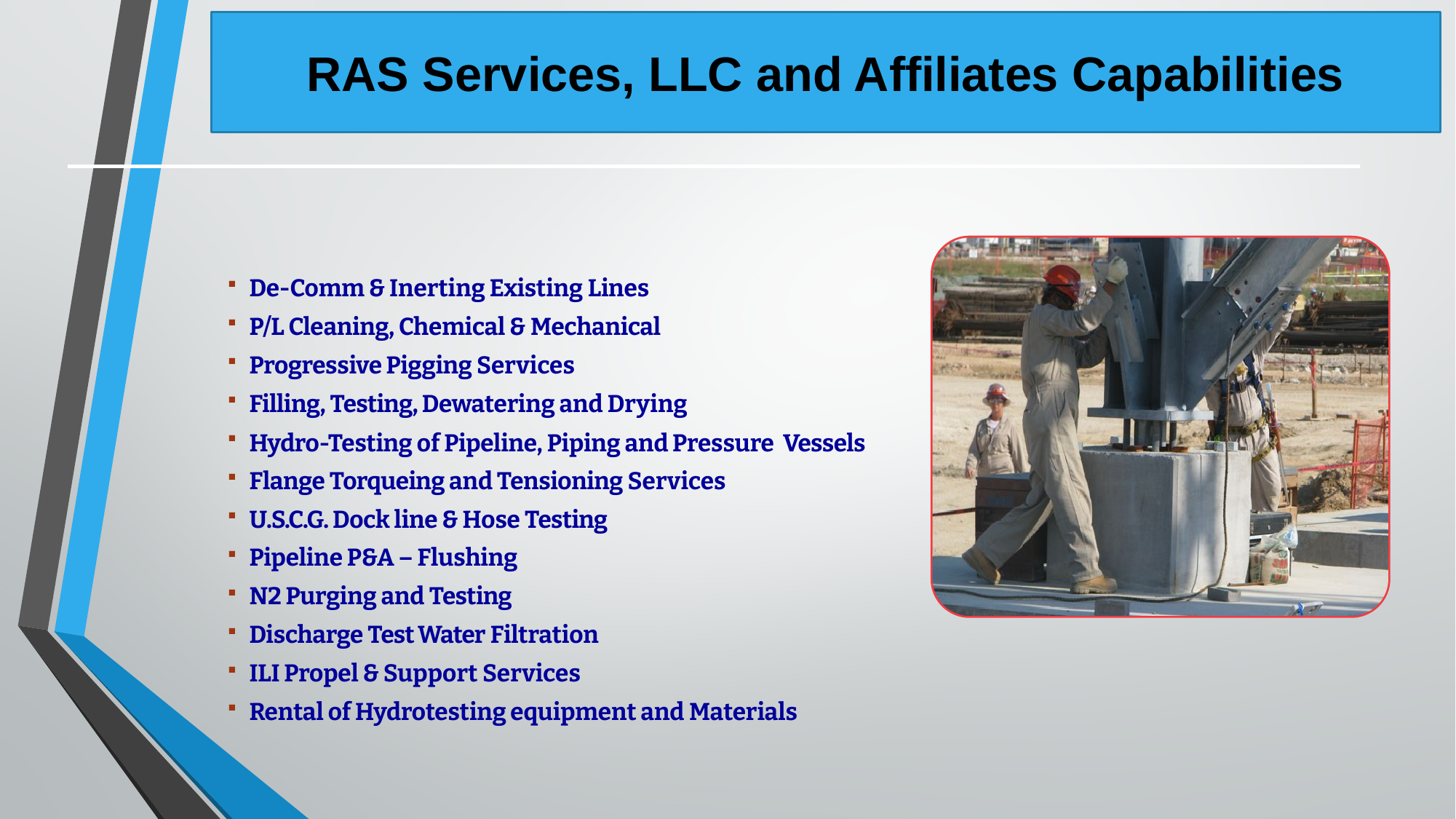

RAS Services, LLC and Affiliates Capabilities

De-Comm & Inerting Existing Lines
P/L Cleaning, Chemical & Mechanical
Progressive Pigging Services
Filling, Testing, Dewatering and Drying
Hydro-Testing of Pipeline, Piping and Pressure  Vessels
Flange Torqueing and Tensioning Services
U.S.C.G. Dock line & Hose Testing
Pipeline P&A – Flushing
N2 Purging and Testing
Discharge Test Water Filtration
ILI Propel & Support Services
Rental of Hydrotesting equipment and Materials